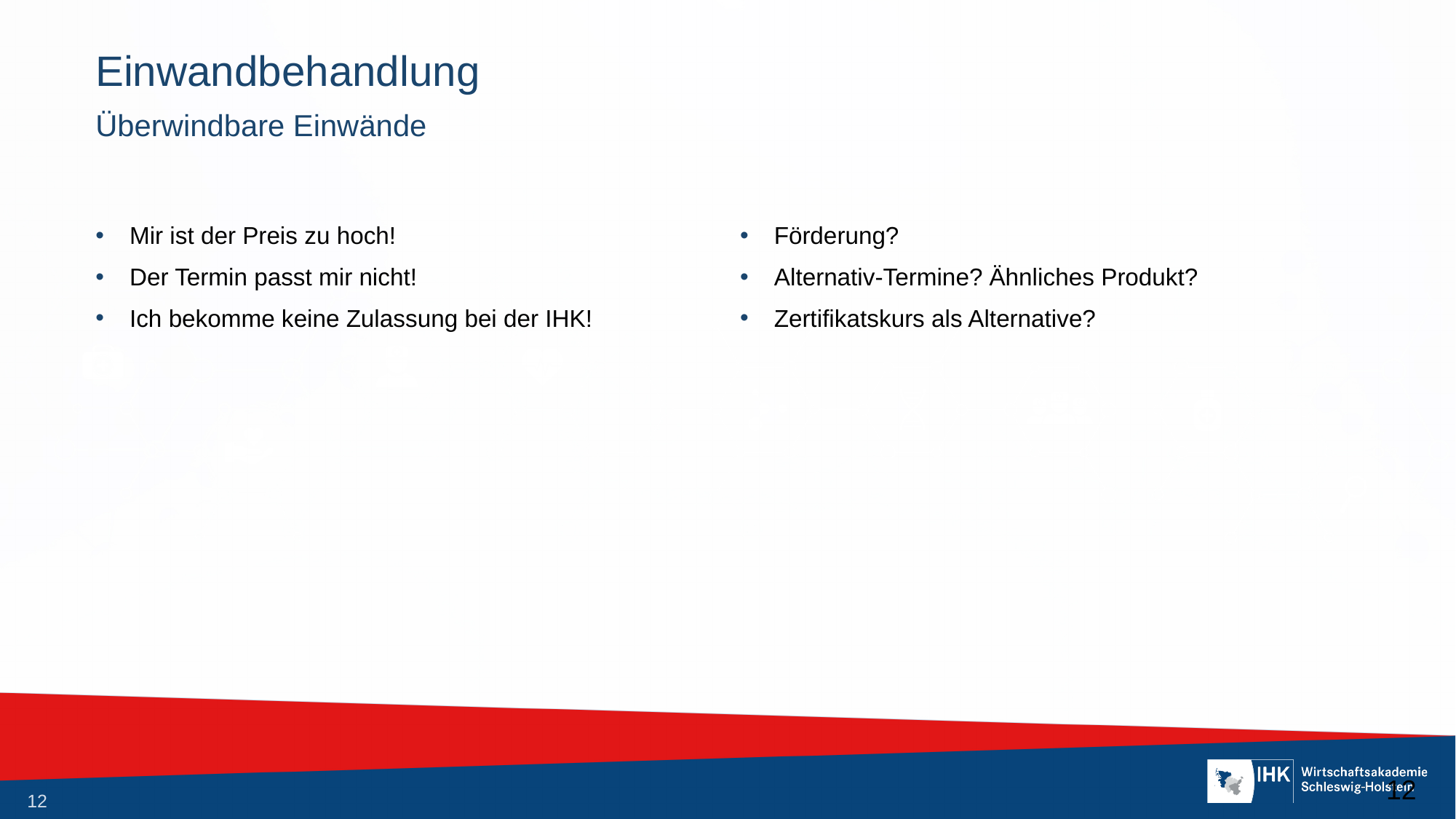

# Einwandbehandlung
Überwindbare Einwände
Förderung?
Alternativ-Termine? Ähnliches Produkt?
Zertifikatskurs als Alternative?
Mir ist der Preis zu hoch!
Der Termin passt mir nicht!
Ich bekomme keine Zulassung bei der IHK!
12